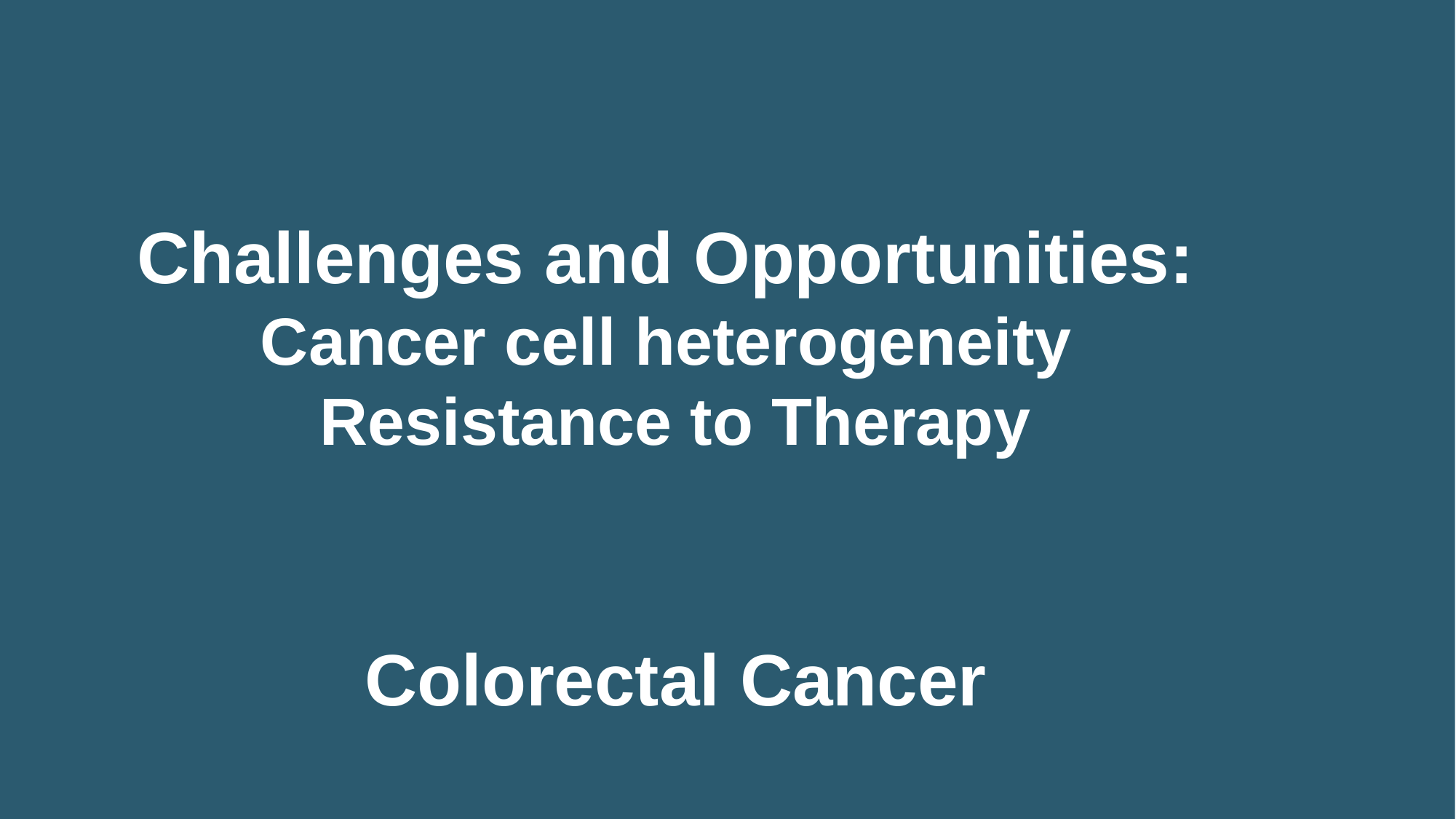

Challenges and Opportunities:
Cancer cell heterogeneity
Resistance to Therapy

Colorectal Cancer